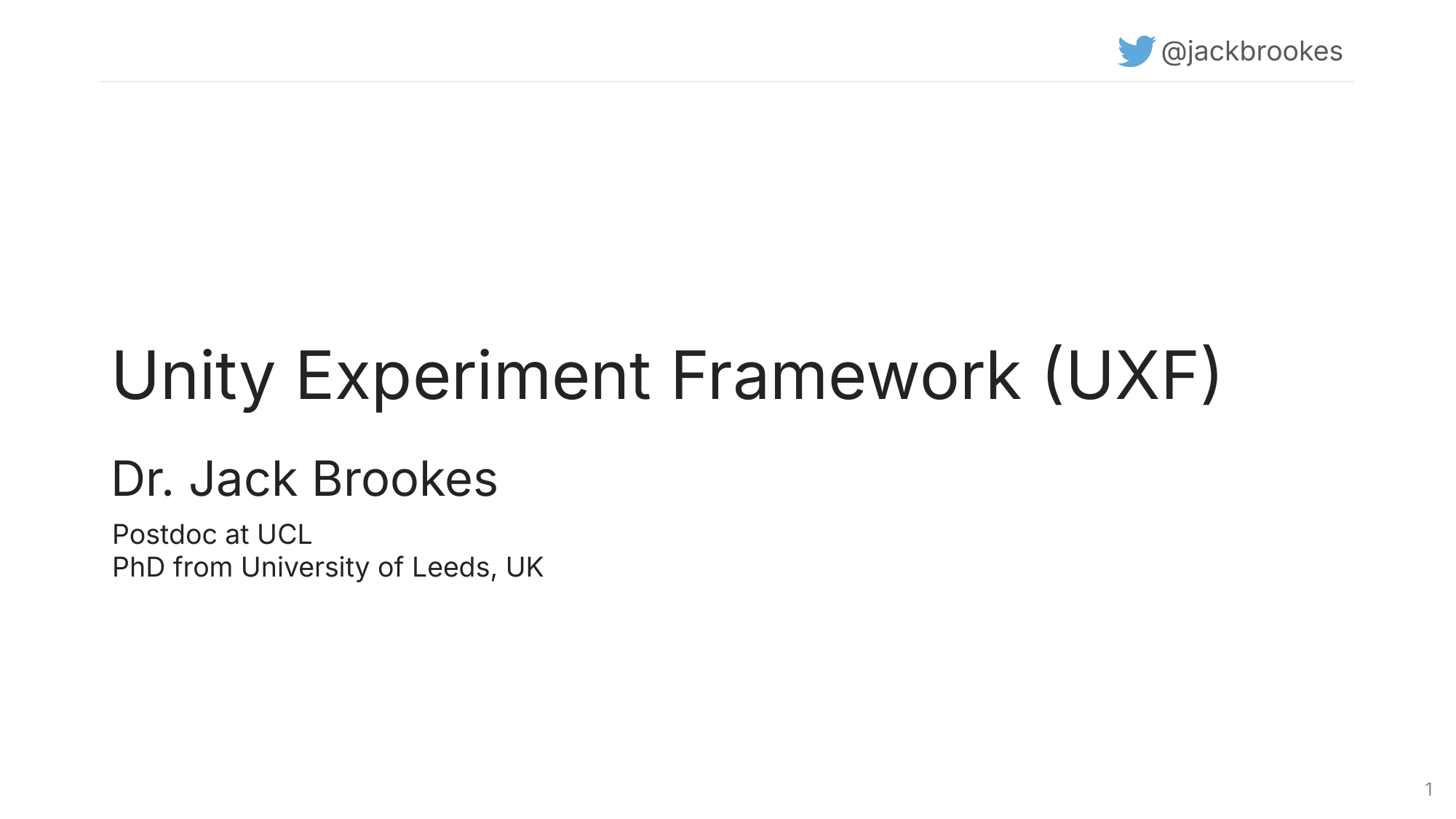

# Unity Experiment Framework (UXF)
Dr. Jack Brookes
Postdoc at UCL
PhD from University of Leeds, UK

1